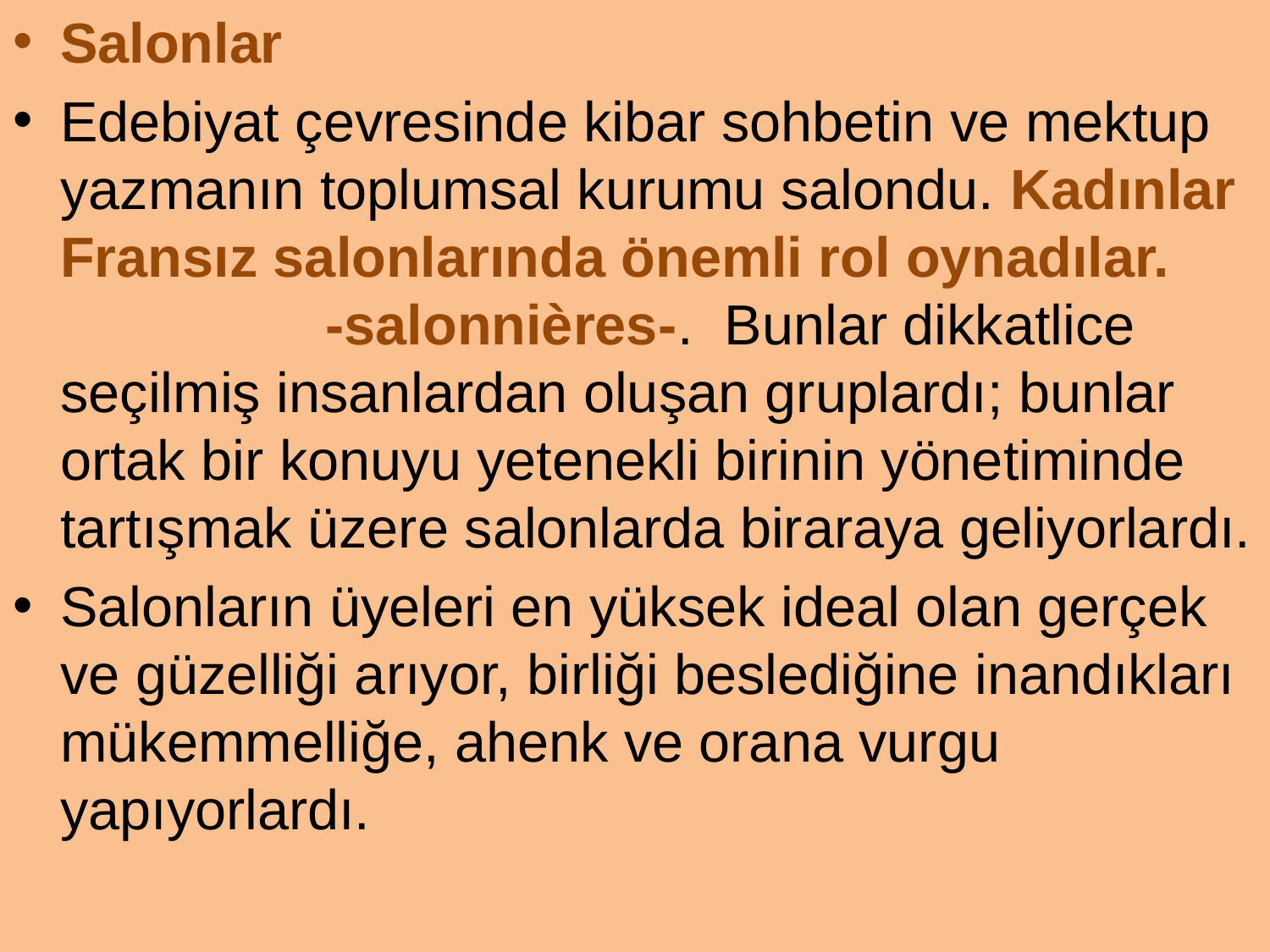

Salonlar
Edebiyat çevresinde kibar sohbetin ve mektup yazmanın toplumsal kurumu salondu. Kadınlar Fransız salonlarında önemli rol oynadılar.                       -salonnières-.  Bunlar dikkatlice seçilmiş insanlardan oluşan gruplardı; bunlar ortak bir konuyu yetenekli birinin yönetiminde tartışmak üzere salonlarda biraraya geliyorlardı.
Salonların üyeleri en yüksek ideal olan gerçek ve güzelliği arıyor, birliği beslediğine inandıkları mükemmelliğe, ahenk ve orana vurgu yapıyorlardı.